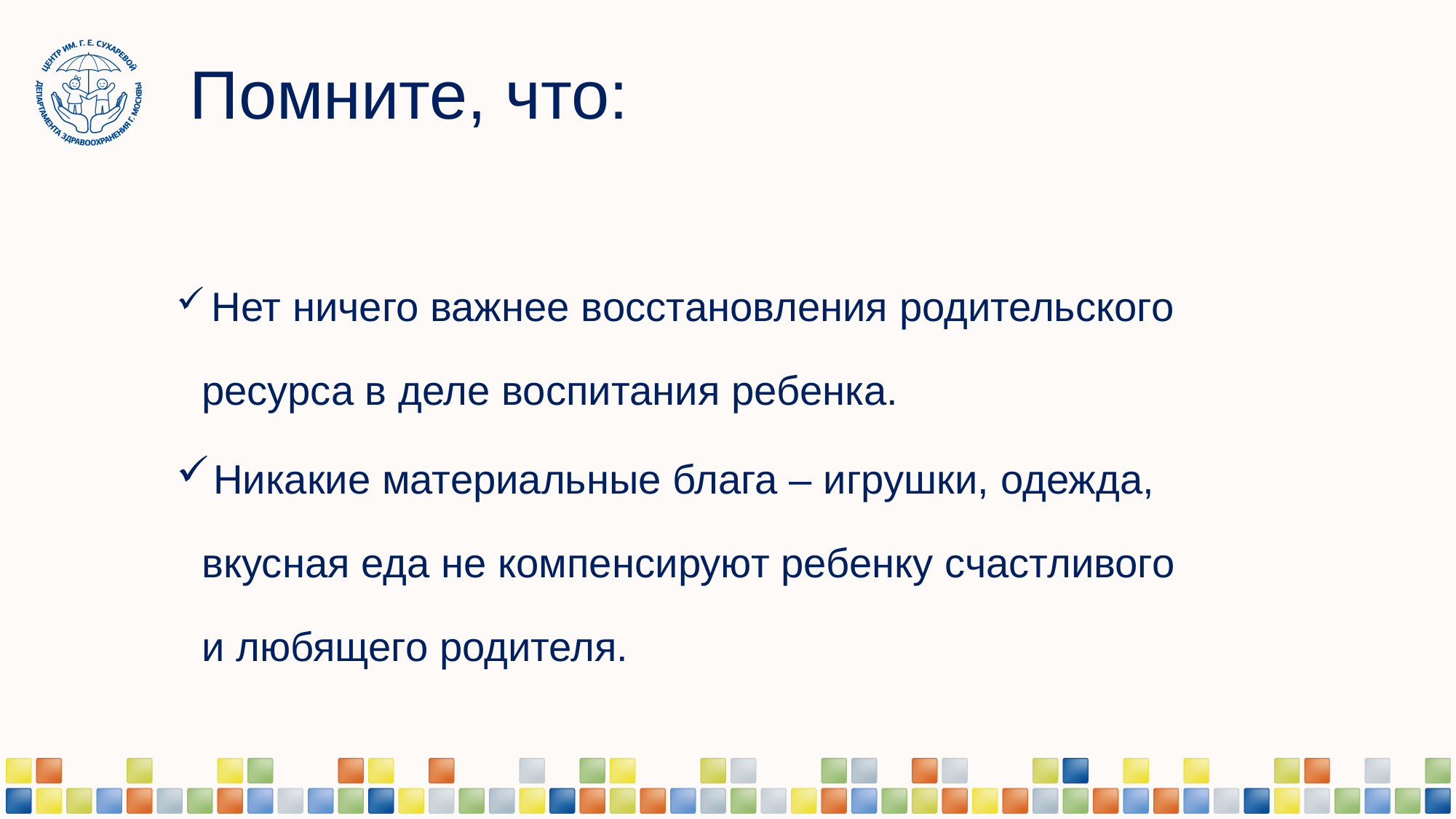

# Помните, что:
 Нет ничего важнее восстановления родительского ресурса в деле воспитания ребенка.
 Никакие материальные блага – игрушки, одежда, вкусная еда не компенсируют ребенку счастливого и любящего родителя.